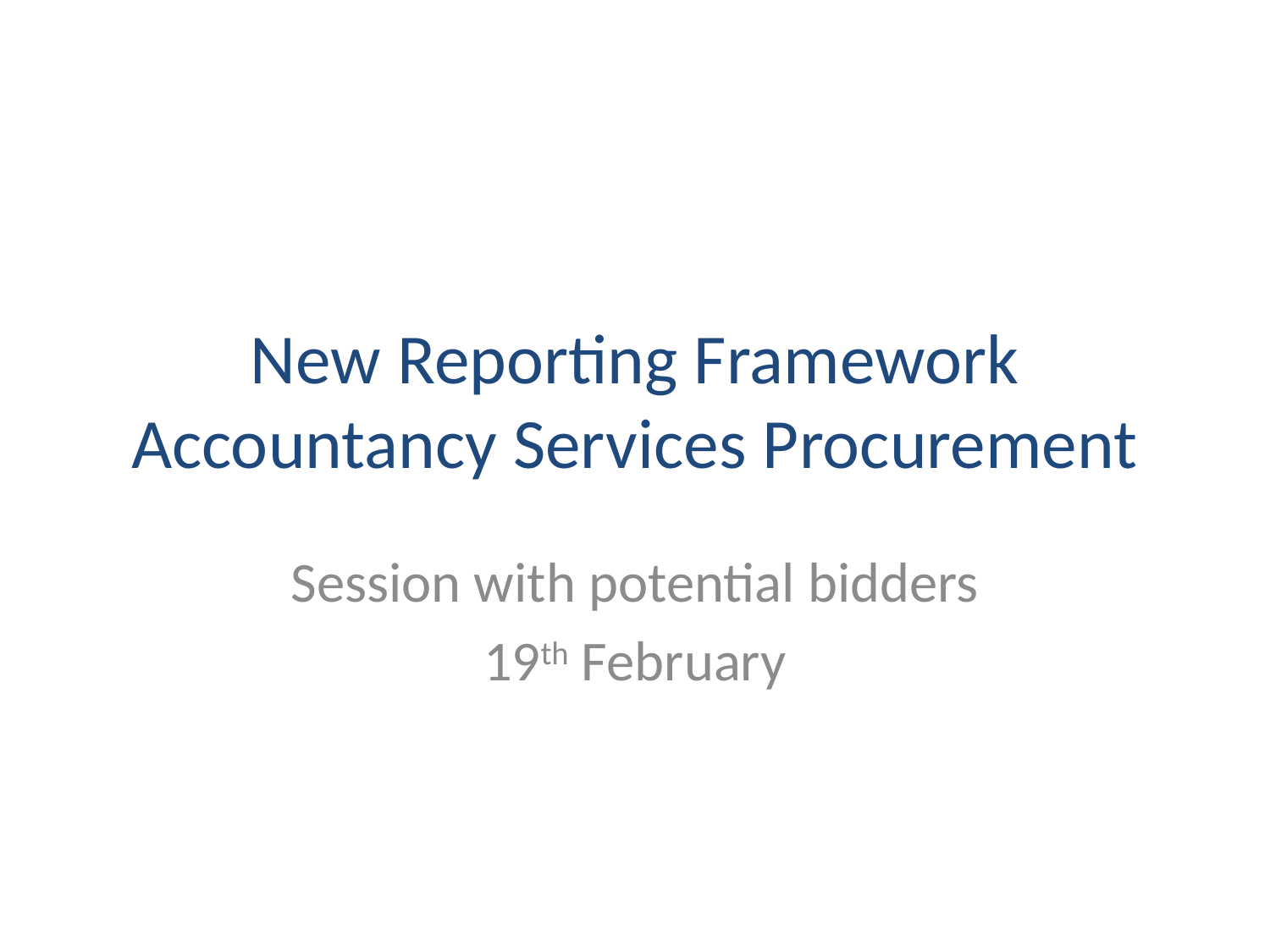

# New Reporting Framework Accountancy Services Procurement
Session with potential bidders
19th February